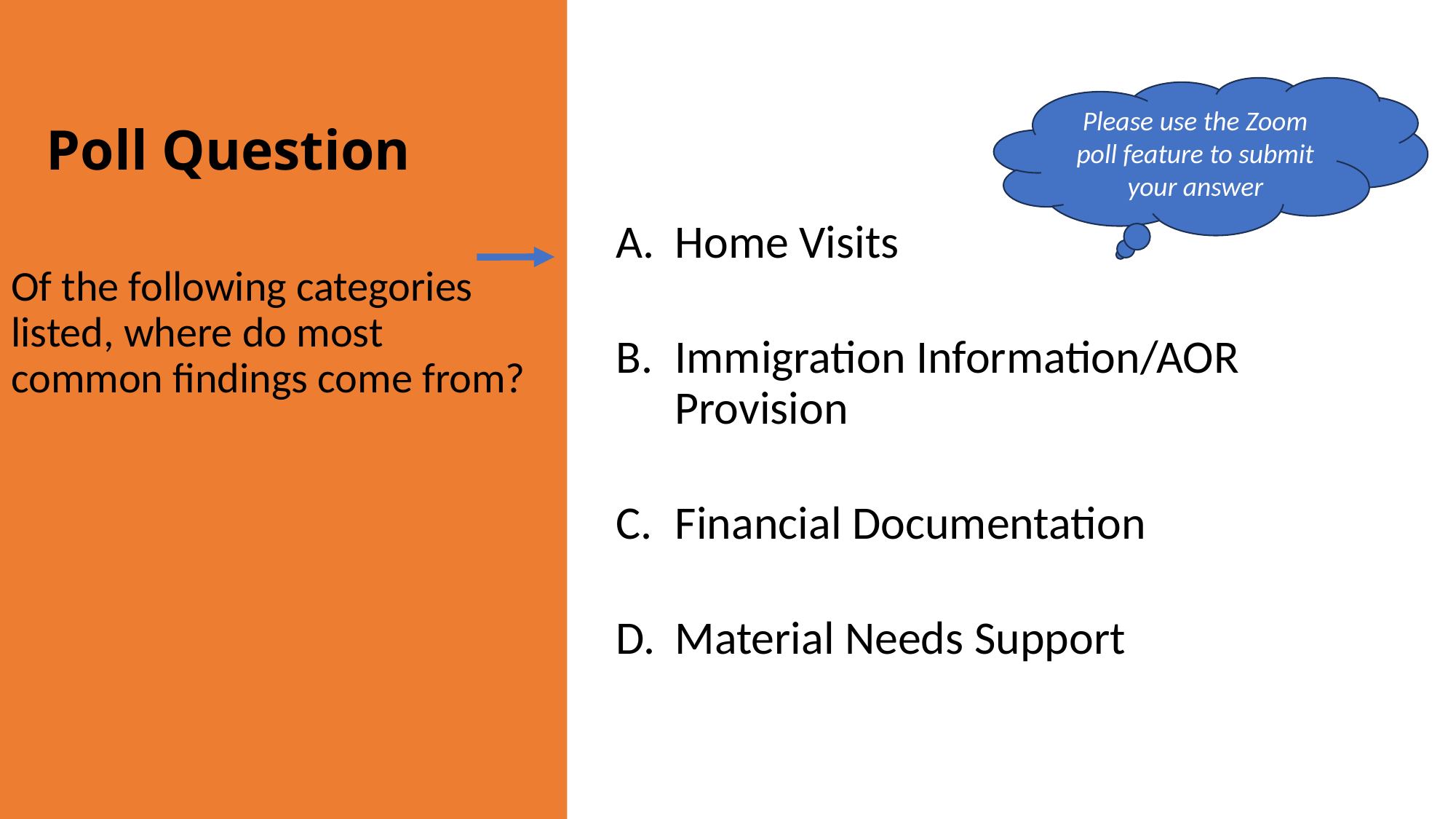

# Of the following categories listed, where do most common findings come from?
Please use the Zoom poll feature to submit your answer
Poll Question

Home Visits
Immigration Information/AOR Provision
Financial Documentation
Material Needs Support